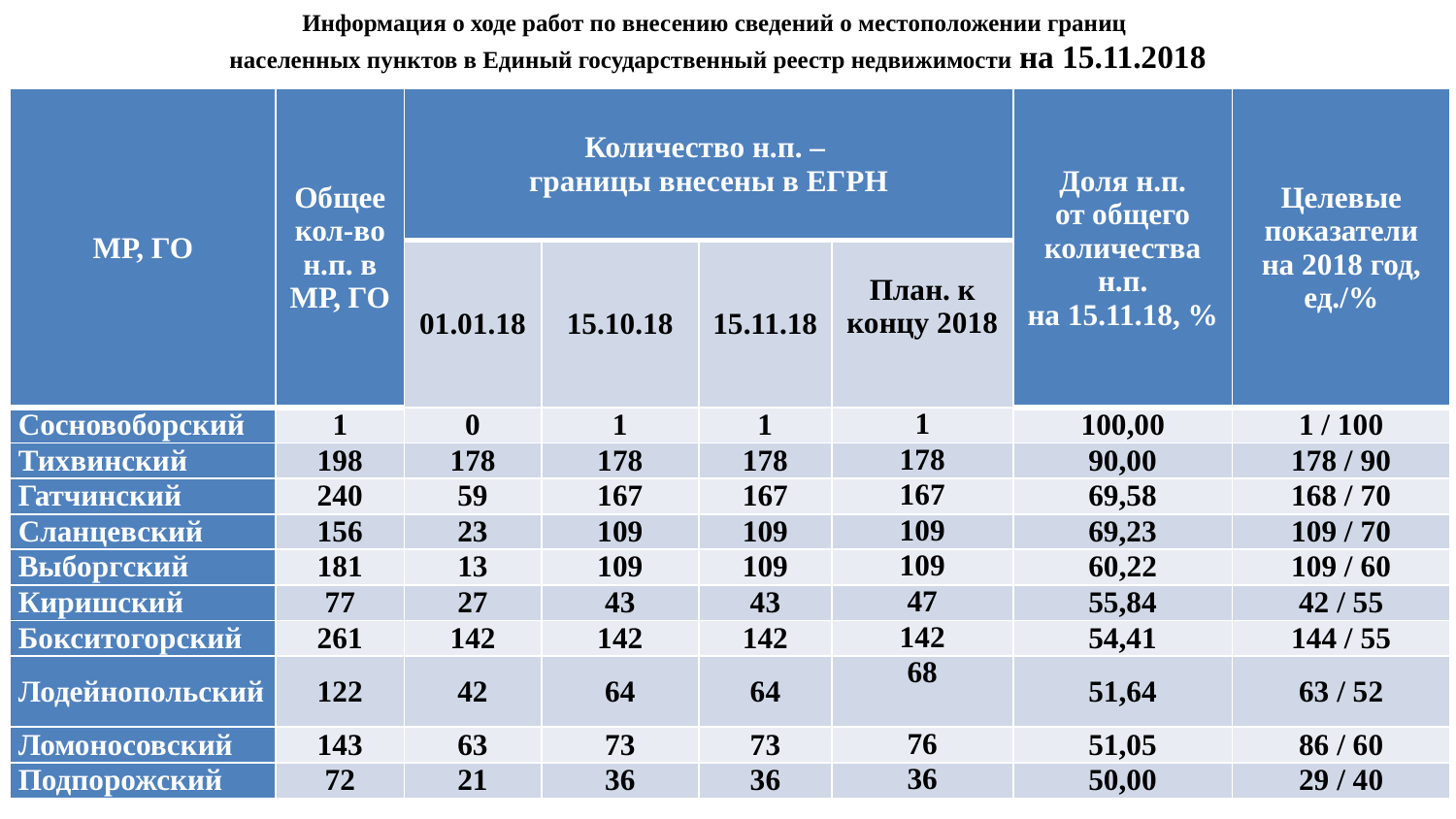

Информация о ходе работ по внесению сведений о местоположении границ
населенных пунктов в Единый государственный реестр недвижимости на 15.11.2018

| МР, ГО | Общее кол-во н.п. в МР, ГО | Количество н.п. – границы внесены в ЕГРН |  |  |  | Доля н.п. от общего количества н.п. на 15.11.18, % | Целевые показатели на 2018 год, ед./% |
| --- | --- | --- | --- | --- | --- | --- | --- |
|  |  | 01.01.18 | 15.10.18 | 15.11.18 | План. к концу 2018 |  |  |
| Сосновоборский | 1 | 0 | 1 | 1 | 1 | 100,00 | 1 / 100 |
| Тихвинский | 198 | 178 | 178 | 178 | 178 | 90,00 | 178 / 90 |
| Гатчинский | 240 | 59 | 167 | 167 | 167 | 69,58 | 168 / 70 |
| Сланцевский | 156 | 23 | 109 | 109 | 109 | 69,23 | 109 / 70 |
| Выборгский | 181 | 13 | 109 | 109 | 109 | 60,22 | 109 / 60 |
| Киришский | 77 | 27 | 43 | 43 | 47 | 55,84 | 42 / 55 |
| Бокситогорский | 261 | 142 | 142 | 142 | 142 | 54,41 | 144 / 55 |
| Лодейнопольский | 122 | 42 | 64 | 64 | 68 | 51,64 | 63 / 52 |
| Ломоносовский | 143 | 63 | 73 | 73 | 76 | 51,05 | 86 / 60 |
| Подпорожский | 72 | 21 | 36 | 36 | 36 | 50,00 | 29 / 40 |